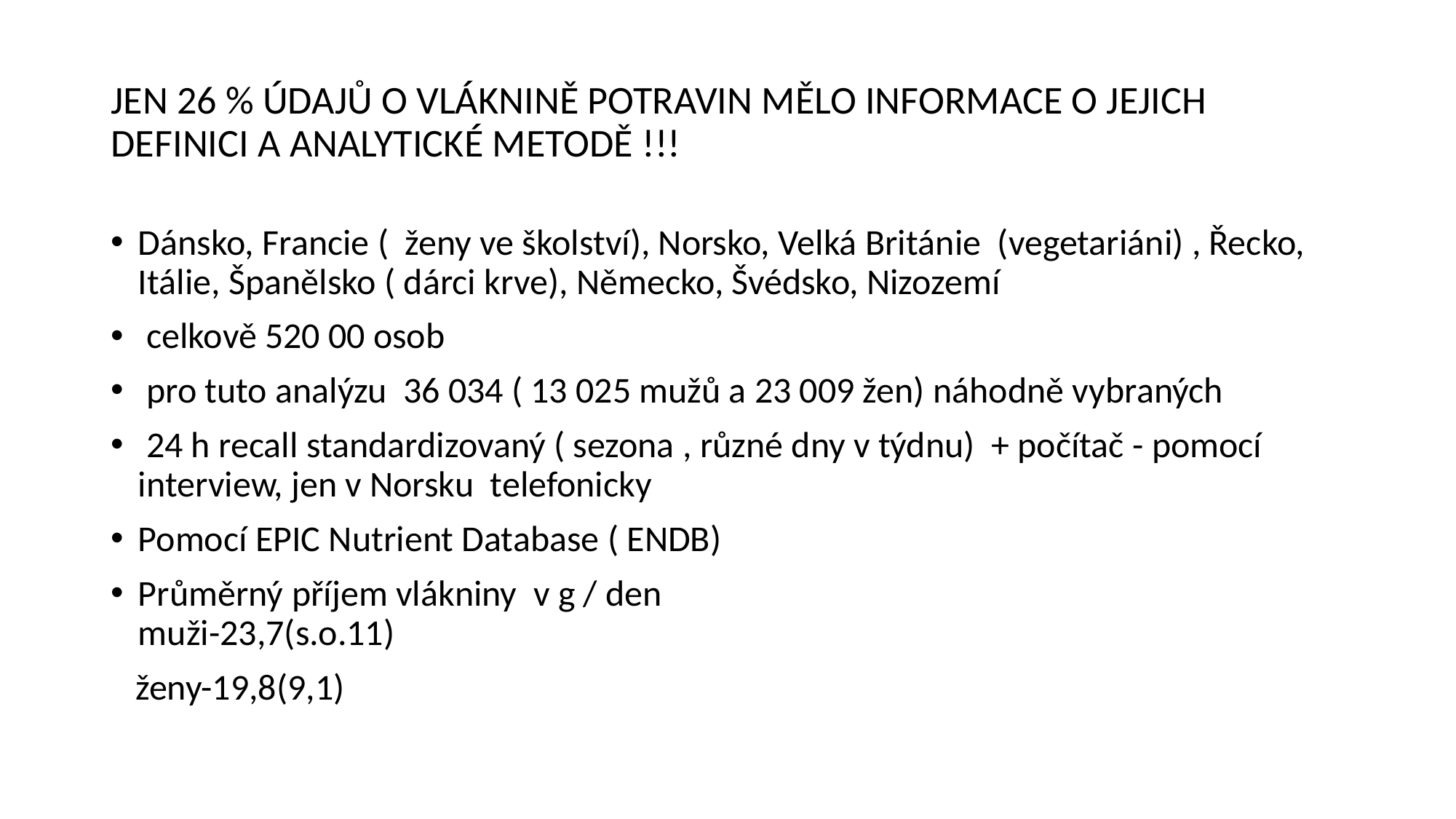

JEN 26 % ÚDAJŮ O VLÁKNINĚ POTRAVIN MĚLO INFORMACE O JEJICH DEFINICI A ANALYTICKÉ METODĚ !!!
Dánsko, Francie (  ženy ve školství), Norsko, Velká Británie  (vegetariáni) , Řecko, Itálie, Španělsko ( dárci krve), Německo, Švédsko, Nizozemí
 celkově 520 00 osob
 pro tuto analýzu  36 034 ( 13 025 mužů a 23 009 žen) náhodně vybraných
 24 h recall standardizovaný ( sezona , různé dny v týdnu)  + počítač - pomocí interview, jen v Norsku  telefonicky
Pomocí EPIC Nutrient Database ( ENDB)
Průměrný příjem vlákniny  v g / den
muži-23,7(s.o.11)
   ženy-19,8(9,1)